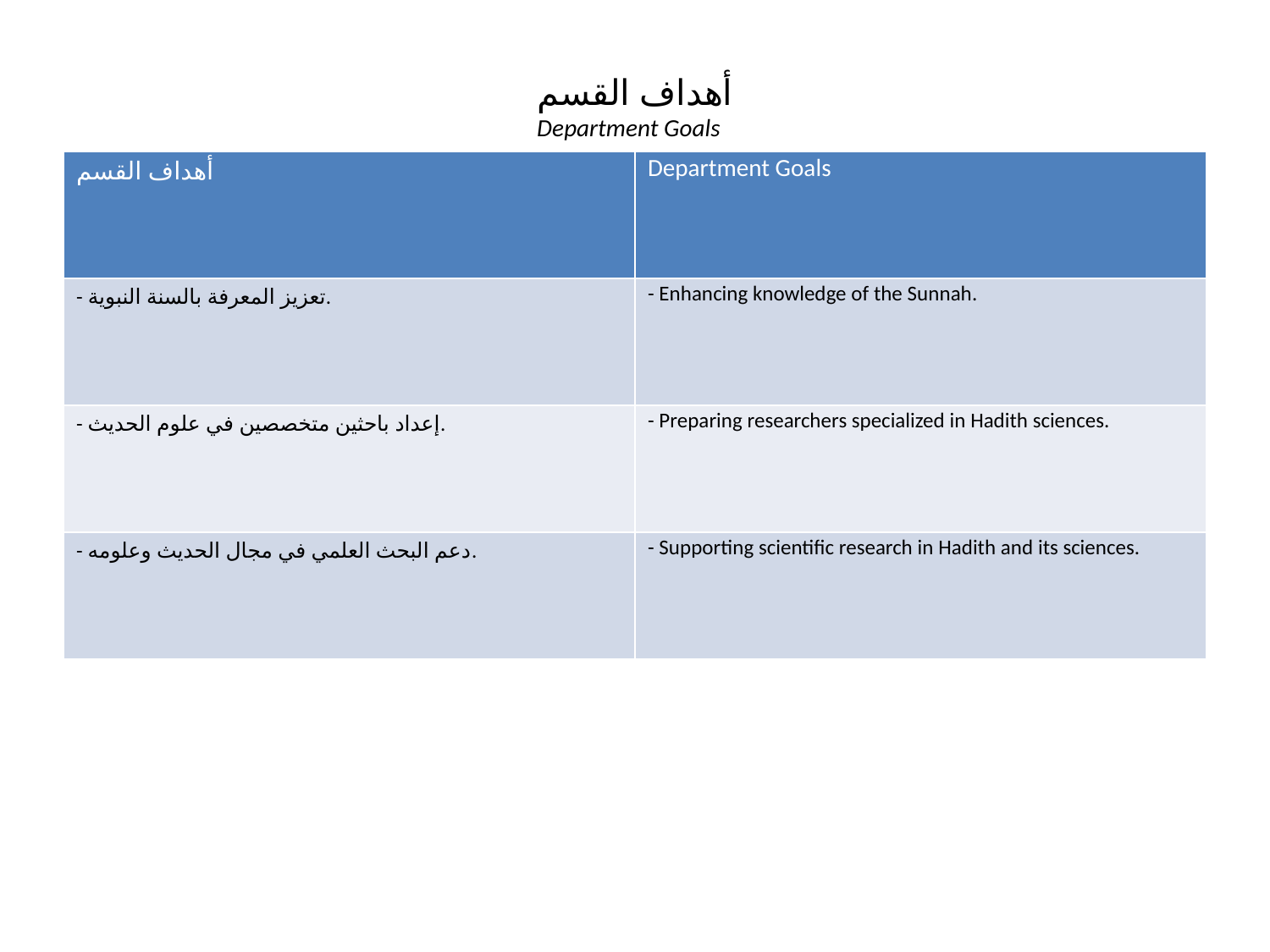

أهداف القسم
Department Goals
| أهداف القسم | Department Goals |
| --- | --- |
| - تعزيز المعرفة بالسنة النبوية. | - Enhancing knowledge of the Sunnah. |
| - إعداد باحثين متخصصين في علوم الحديث. | - Preparing researchers specialized in Hadith sciences. |
| - دعم البحث العلمي في مجال الحديث وعلومه. | - Supporting scientific research in Hadith and its sciences. |